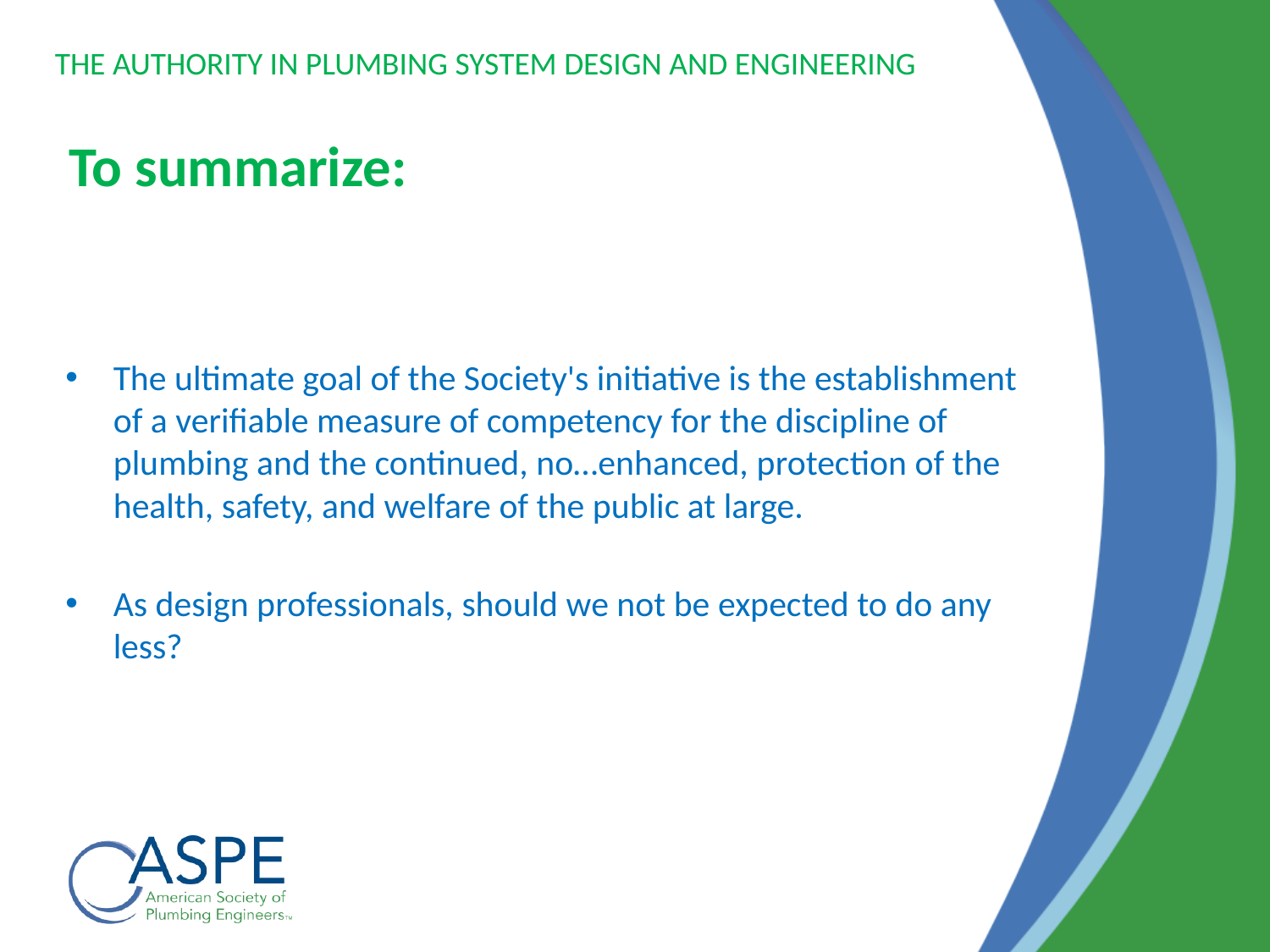

# To summarize:
The ultimate goal of the Society's initiative is the establishment of a verifiable measure of competency for the discipline of plumbing and the continued, no…enhanced, protection of the health, safety, and welfare of the public at large.

As design professionals, should we not be expected to do any less?